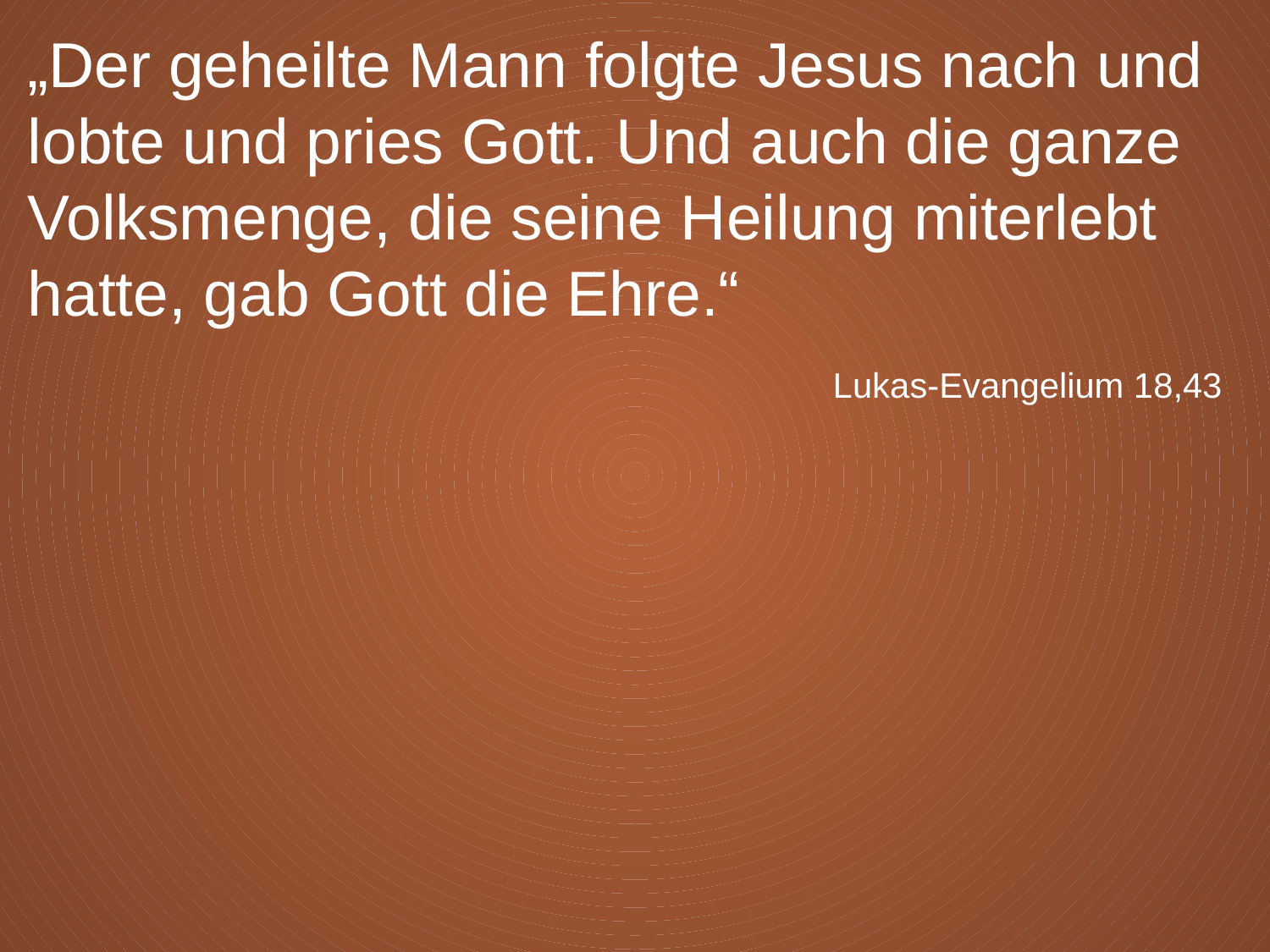

„Der geheilte Mann folgte Jesus nach und lobte und pries Gott. Und auch die ganze Volksmenge, die seine Heilung miterlebt hatte, gab Gott die Ehre.“
Lukas-Evangelium 18,43